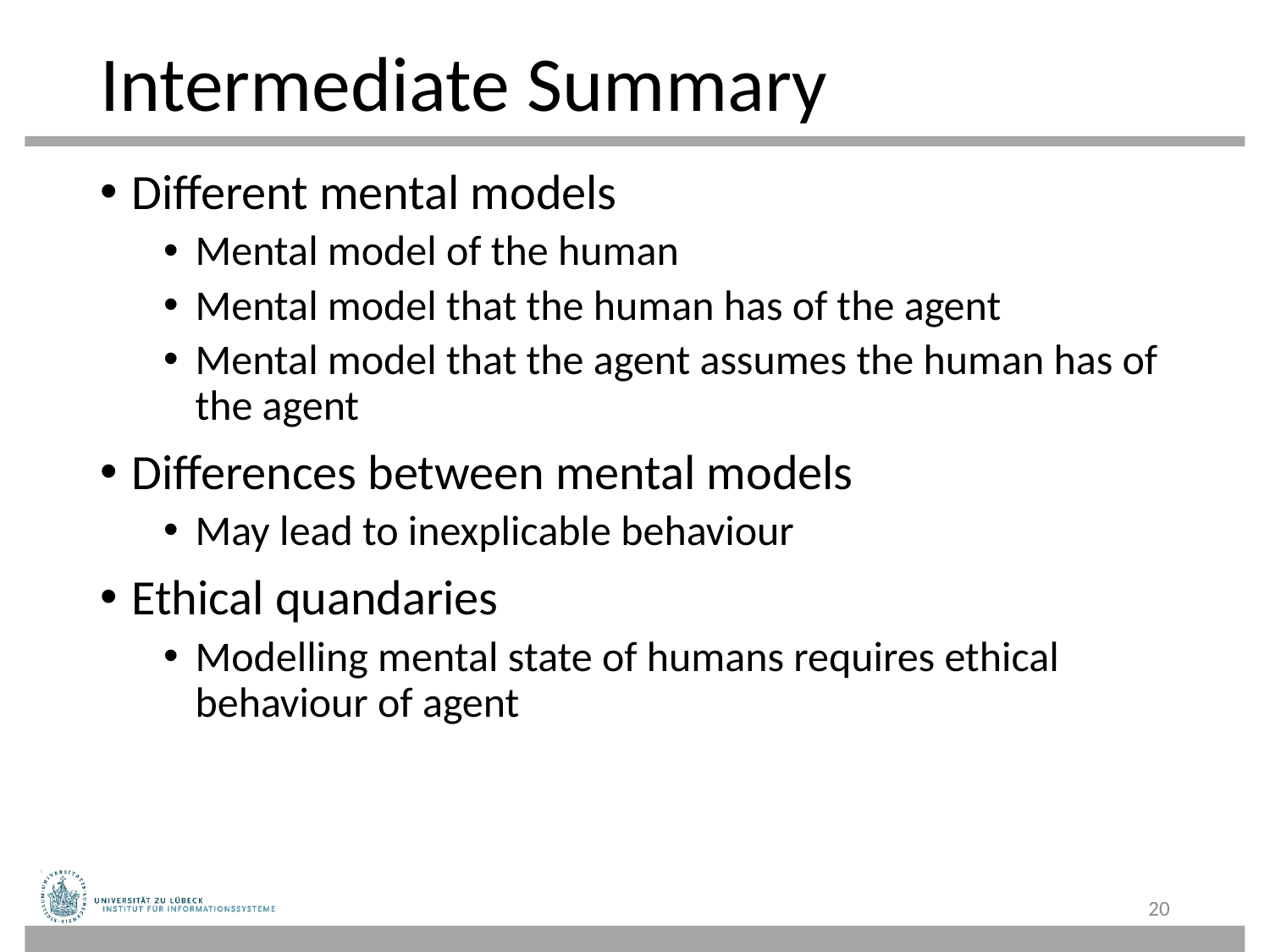

# Intermediate Summary
Different mental models
Mental model of the human
Mental model that the human has of the agent
Mental model that the agent assumes the human has of the agent
Differences between mental models
May lead to inexplicable behaviour
Ethical quandaries
Modelling mental state of humans requires ethical behaviour of agent

20